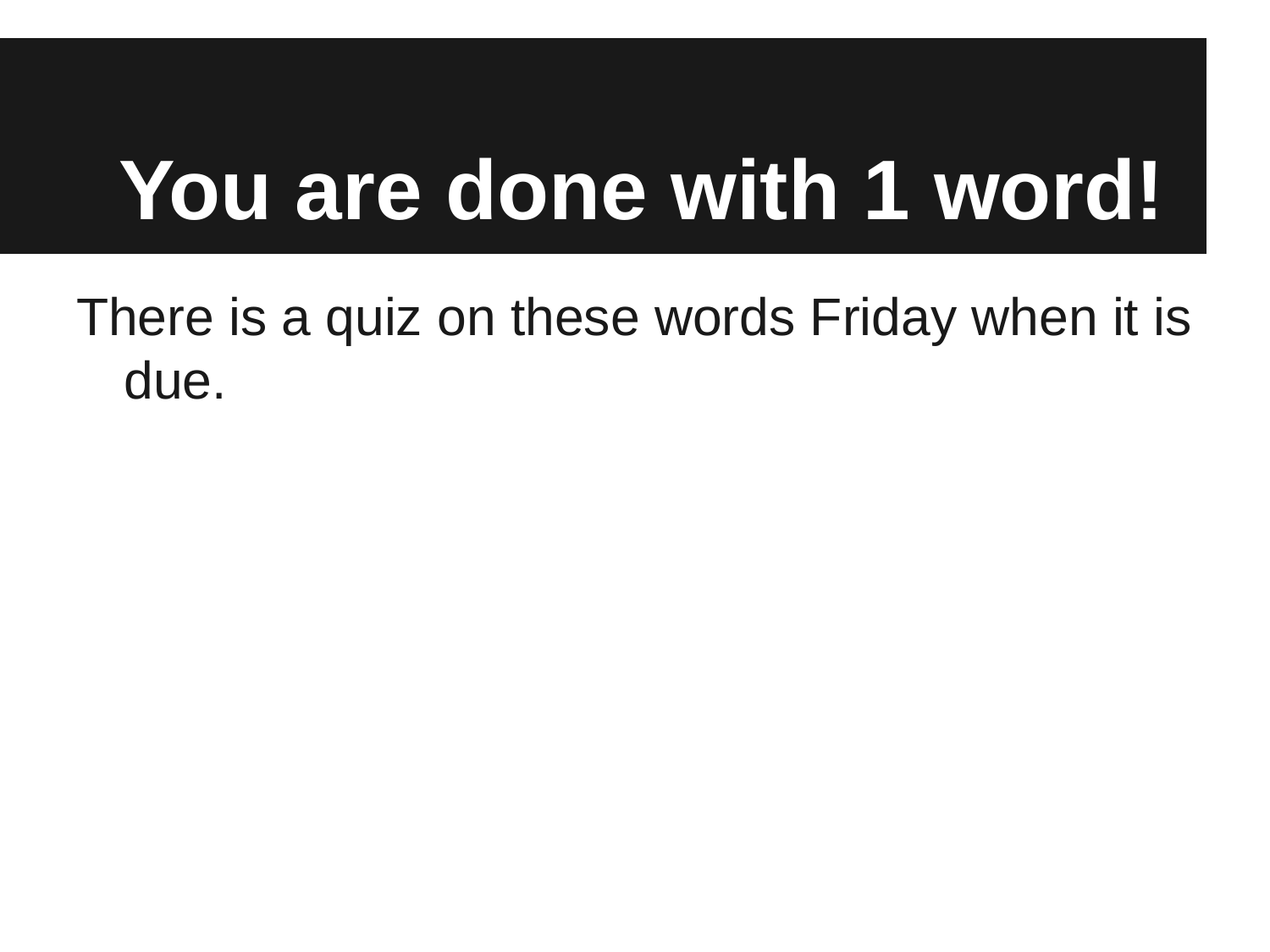

# You are done with 1 word!
There is a quiz on these words Friday when it is due.